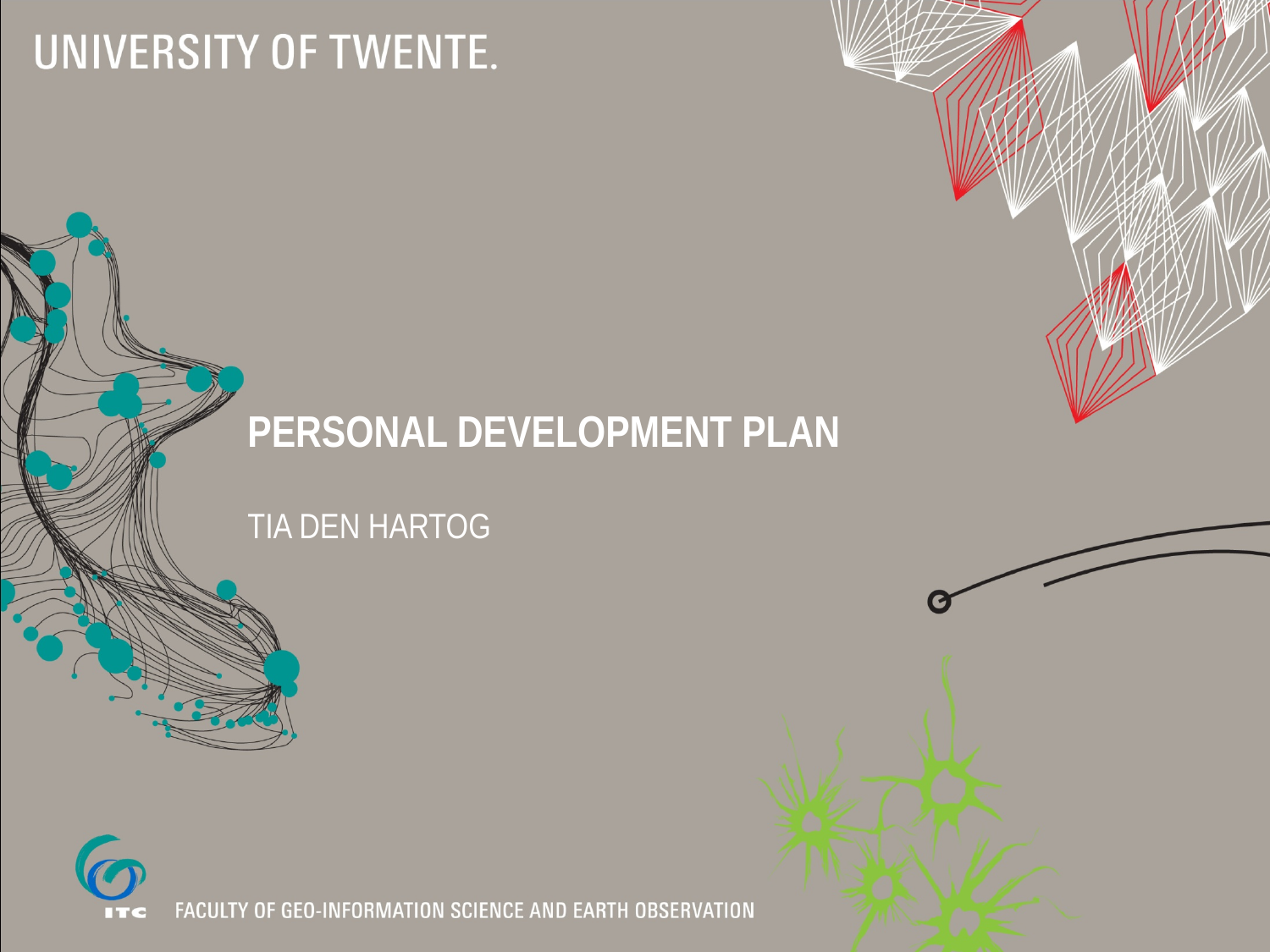

# personal development plan
Tia den hartog